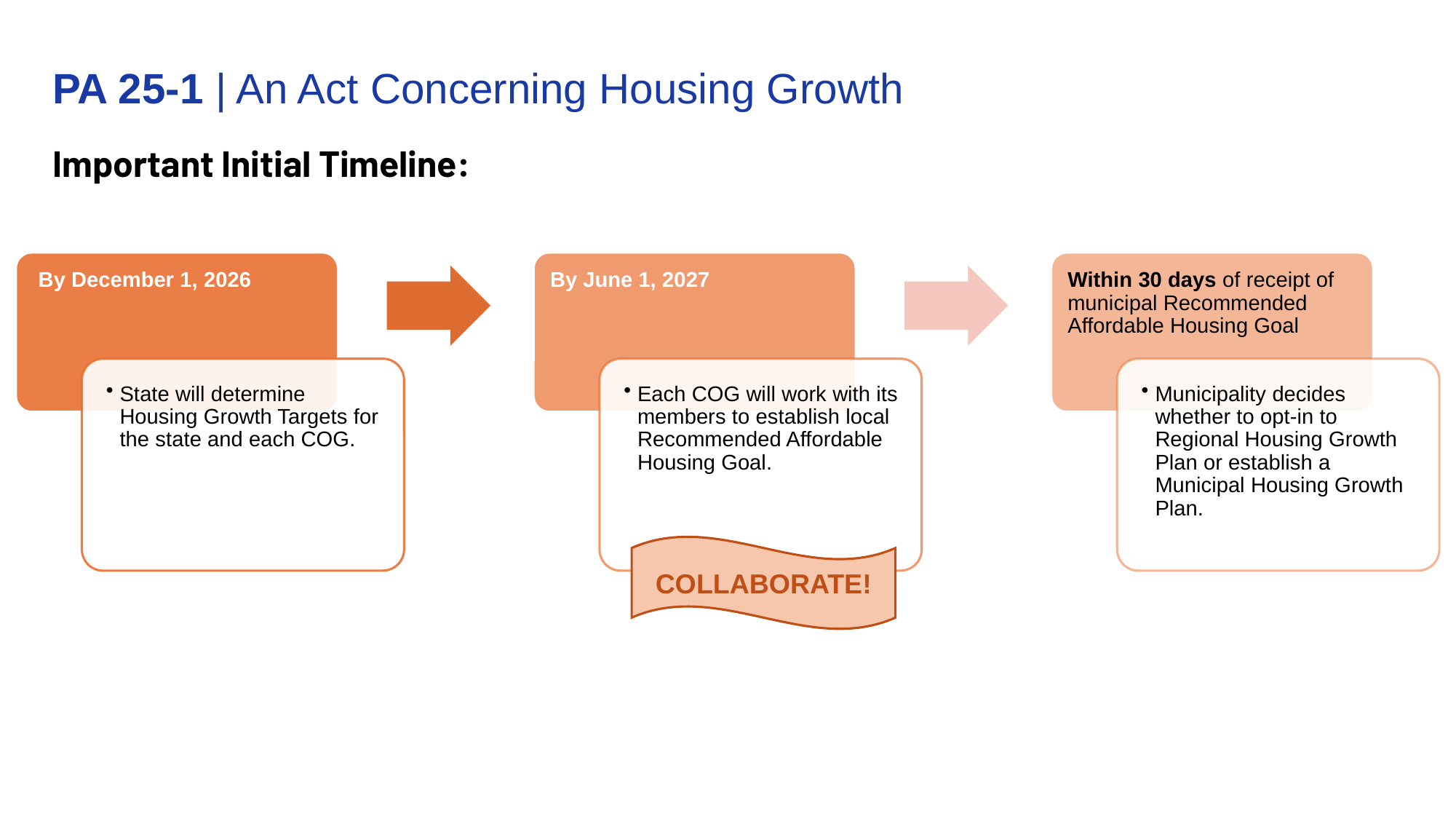

By December 1, 2026
State will determine Housing Growth Targets for the state and each COG.

By June 1, 2027
Each COG will work with its members to establish local Recommended Affordable Housing Goal.

Within 30 days of receipt of municipal Recommended Affordable Housing Goal
Municipality decides whether to opt-in to Regional Housing Growth Plan or establish a Municipal Housing Growth Plan.
# PA 25-1 | An Act Concerning Housing Growth
Important Initial Timeline:

COLLABORATE!